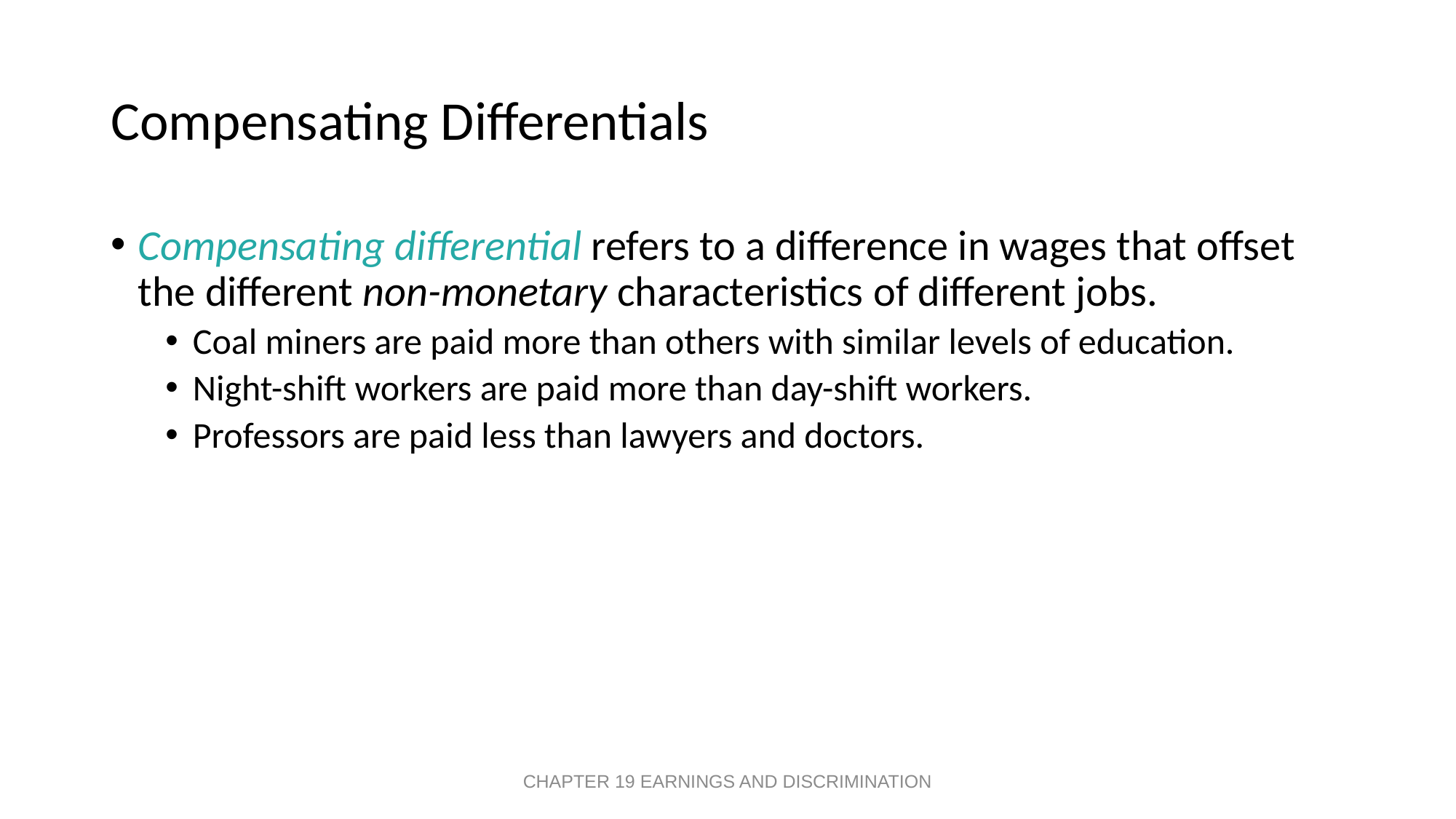

# Compensating Differentials
Compensating differential refers to a difference in wages that offset the different non-monetary characteristics of different jobs.
Coal miners are paid more than others with similar levels of education.
Night-shift workers are paid more than day-shift workers.
Professors are paid less than lawyers and doctors.
CHAPTER 19 EARNINGS AND DISCRIMINATION